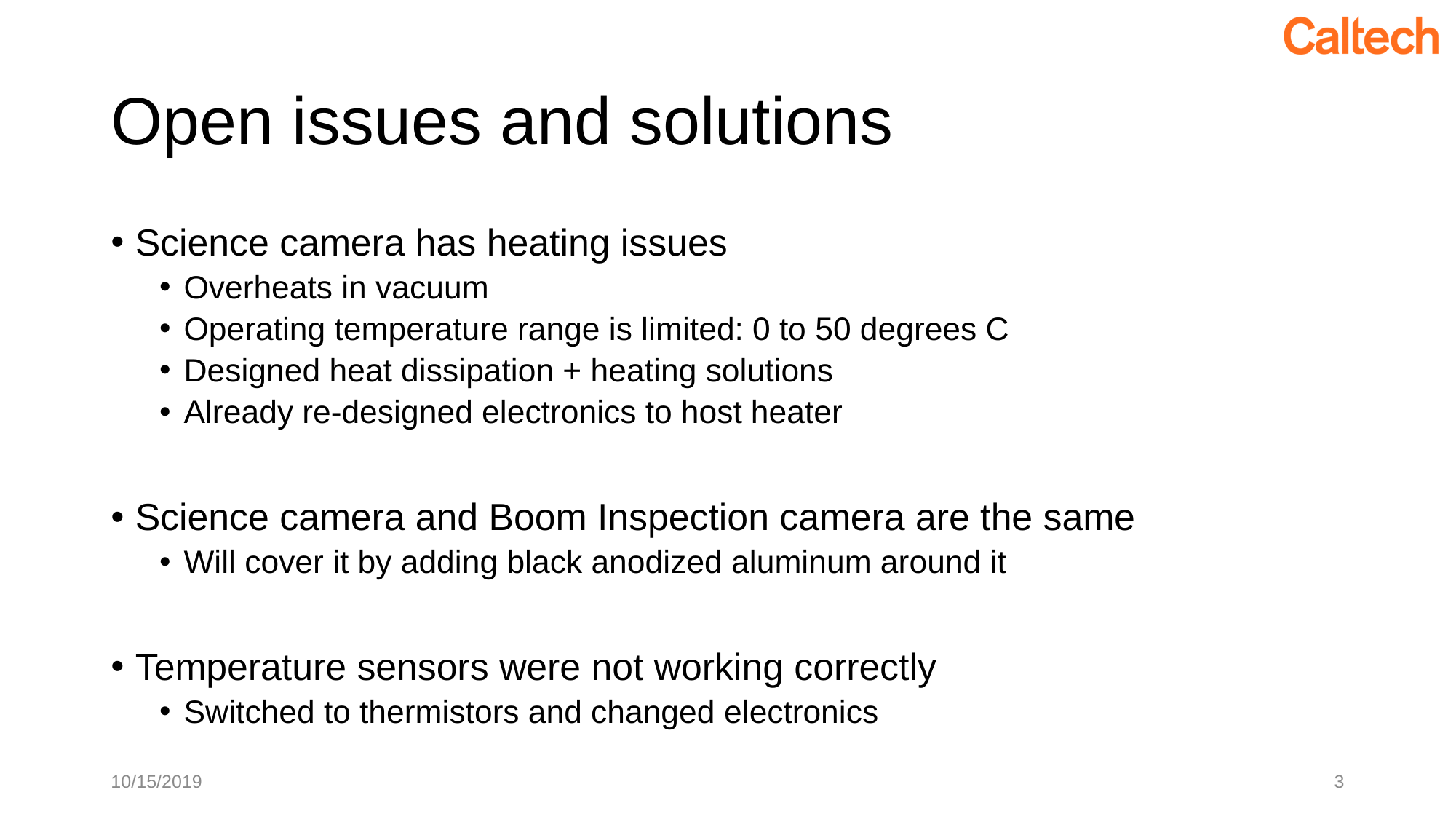

# Open issues and solutions
Science camera has heating issues
Overheats in vacuum
Operating temperature range is limited: 0 to 50 degrees C
Designed heat dissipation + heating solutions
Already re-designed electronics to host heater

Science camera and Boom Inspection camera are the same
Will cover it by adding black anodized aluminum around it

Temperature sensors were not working correctly
Switched to thermistors and changed electronics
10/15/2019
3